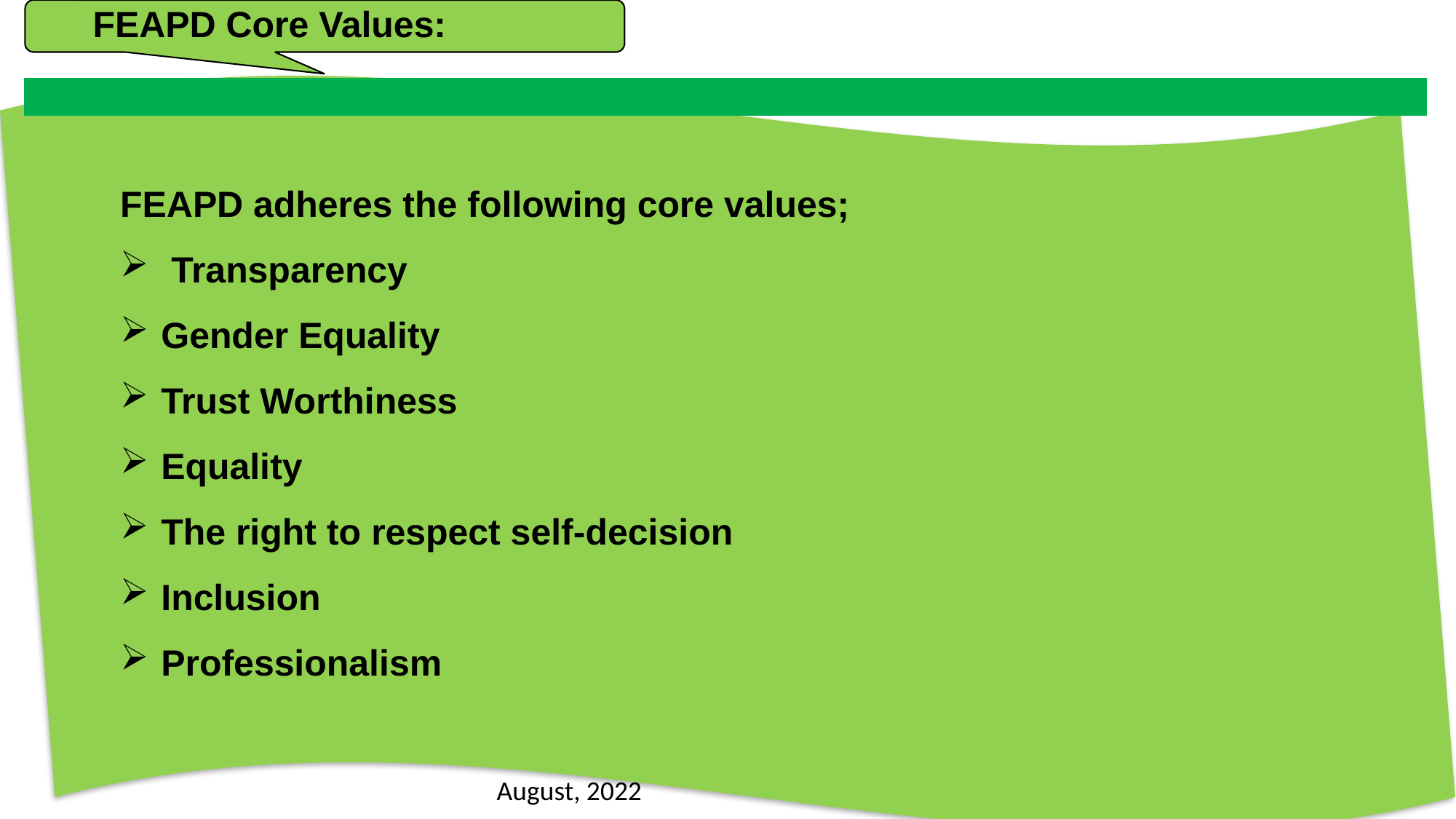

Organizational Overview:
FEAPD Core Values:
FEAPD adheres the following core values;
 Transparency
Gender Equality
Trust Worthiness
Equality
The right to respect self-decision
Inclusion
Professionalism

August, 2022